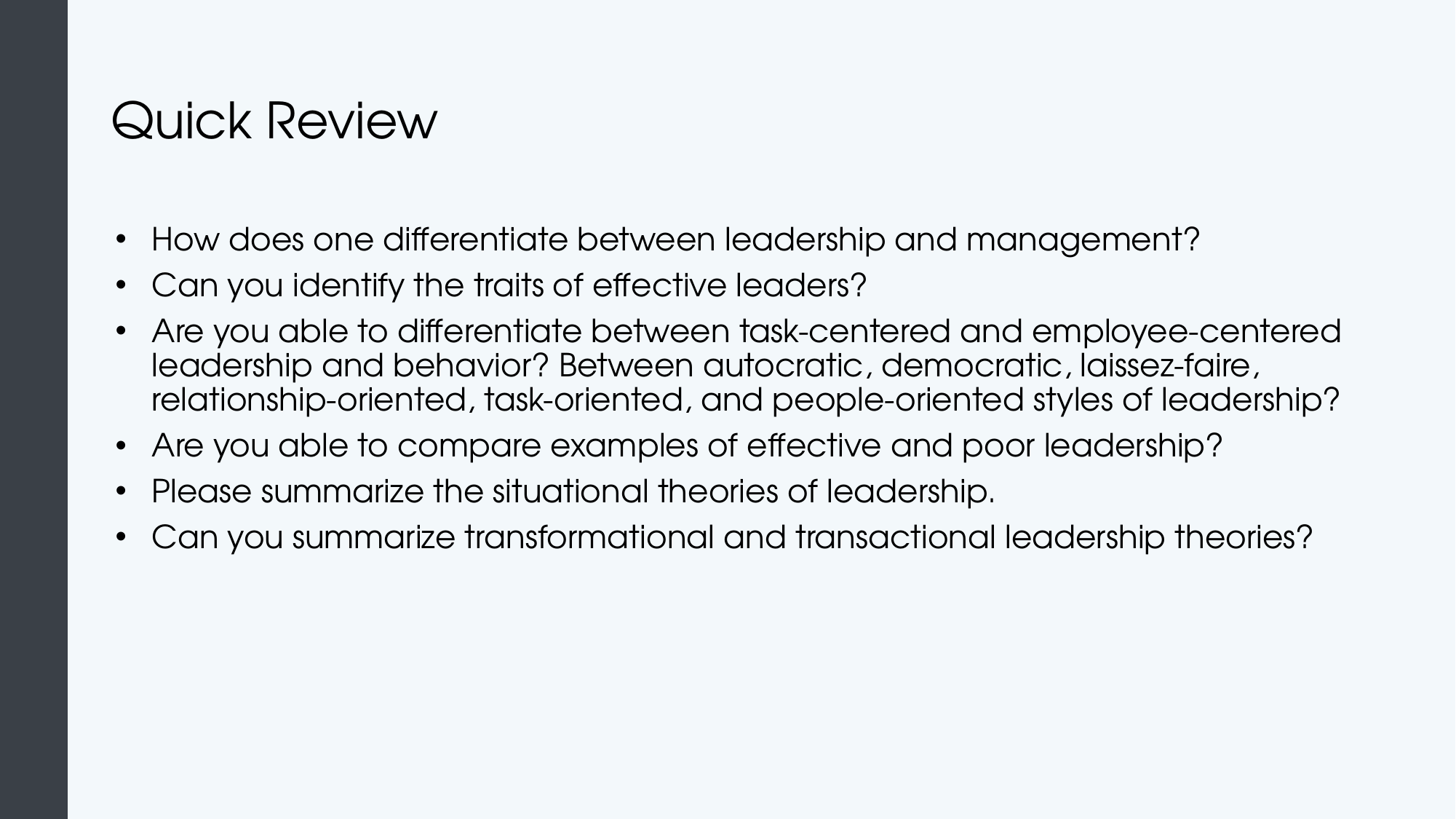

# Quick Review
How does one differentiate between leadership and management?
Can you identify the traits of effective leaders?
Are you able to differentiate between task-centered and employee-centered leadership and behavior? Between autocratic, democratic, laissez-faire, relationship-oriented, task-oriented, and people-oriented styles of leadership?
Are you able to compare examples of effective and poor leadership?
Please summarize the situational theories of leadership.
Can you summarize transformational and transactional leadership theories?